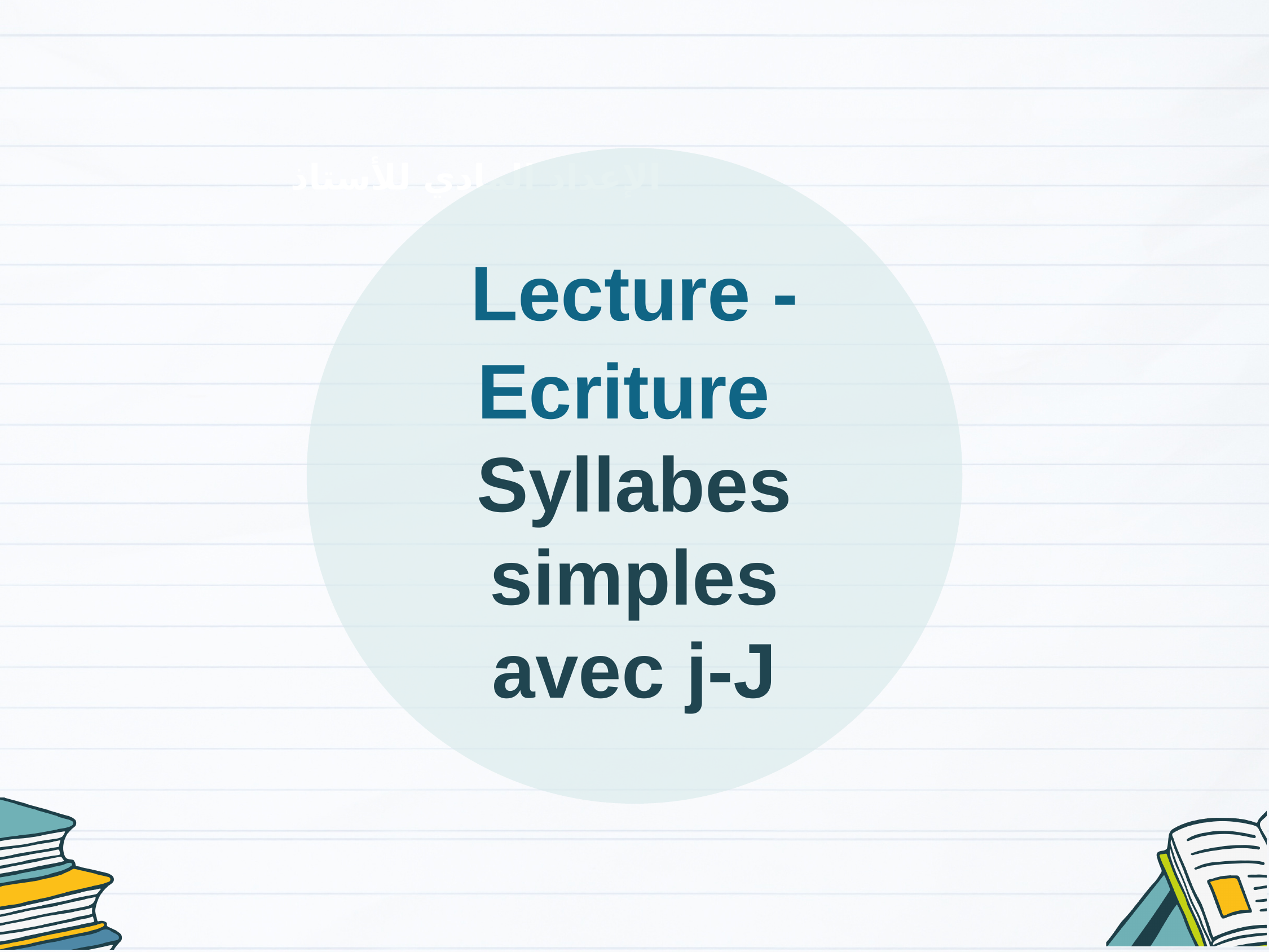

Lecture - Ecriture
Syllabes simples avec j-J
الإعداد المادي للأستاذ